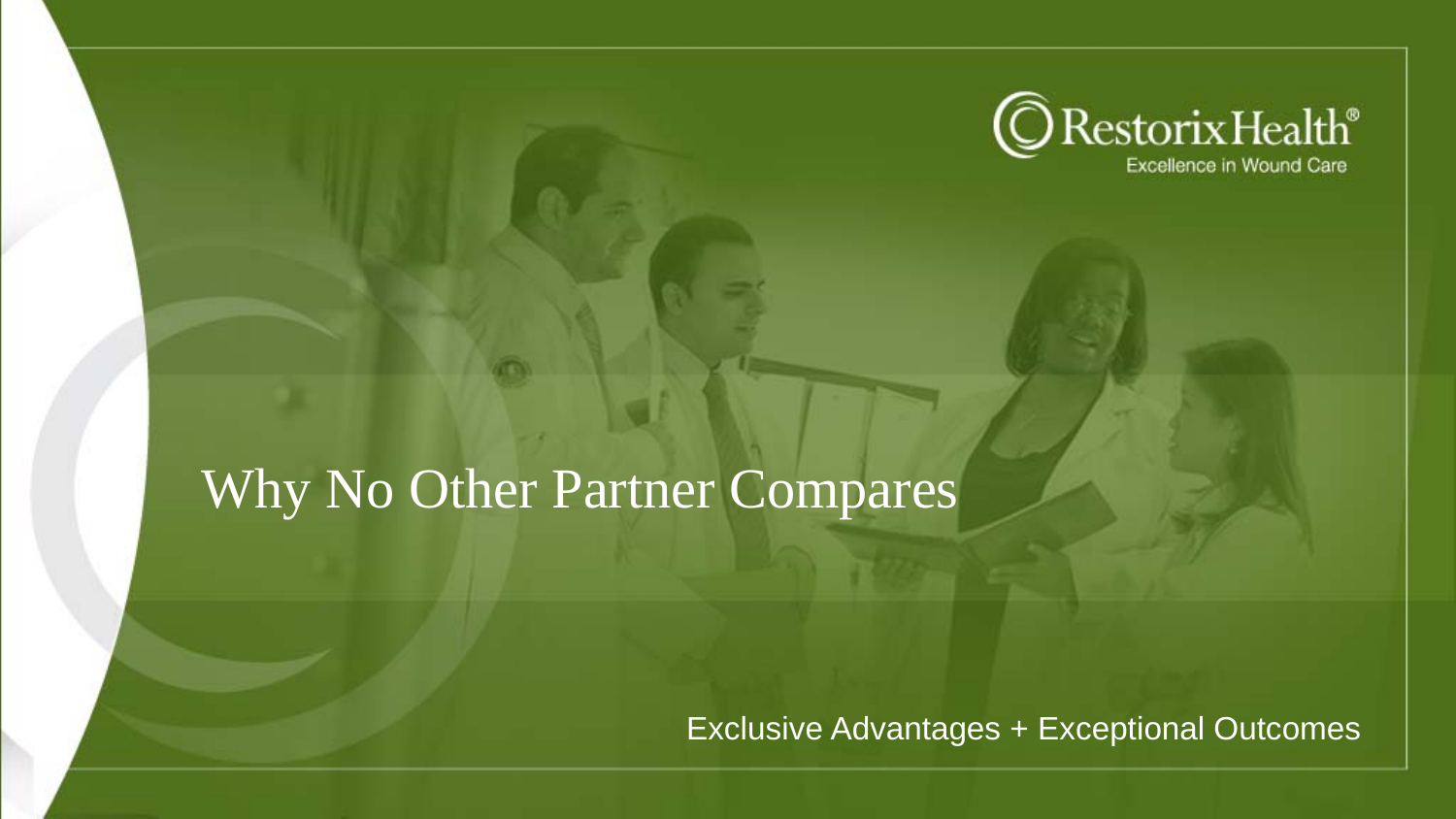

Why No Other Partner Compares
Exclusive Advantages + Exceptional Outcomes